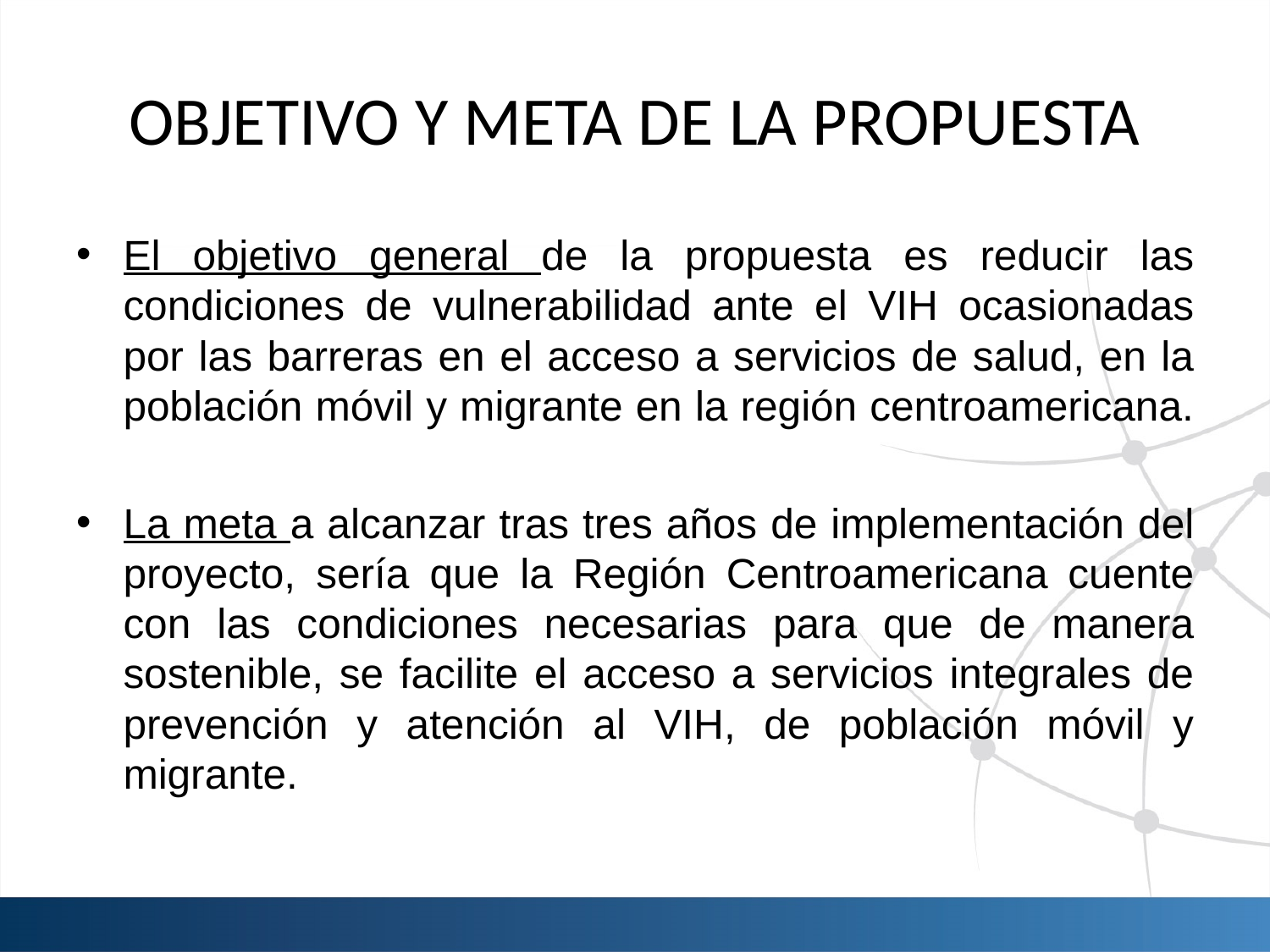

# OBJETIVO Y META DE LA PROPUESTA
El objetivo general de la propuesta es reducir las condiciones de vulnerabilidad ante el VIH ocasionadas por las barreras en el acceso a servicios de salud, en la población móvil y migrante en la región centroamericana.

La meta a alcanzar tras tres años de implementación del proyecto, sería que la Región Centroamericana cuente con las condiciones necesarias para que de manera sostenible, se facilite el acceso a servicios integrales de prevención y atención al VIH, de población móvil y migrante.